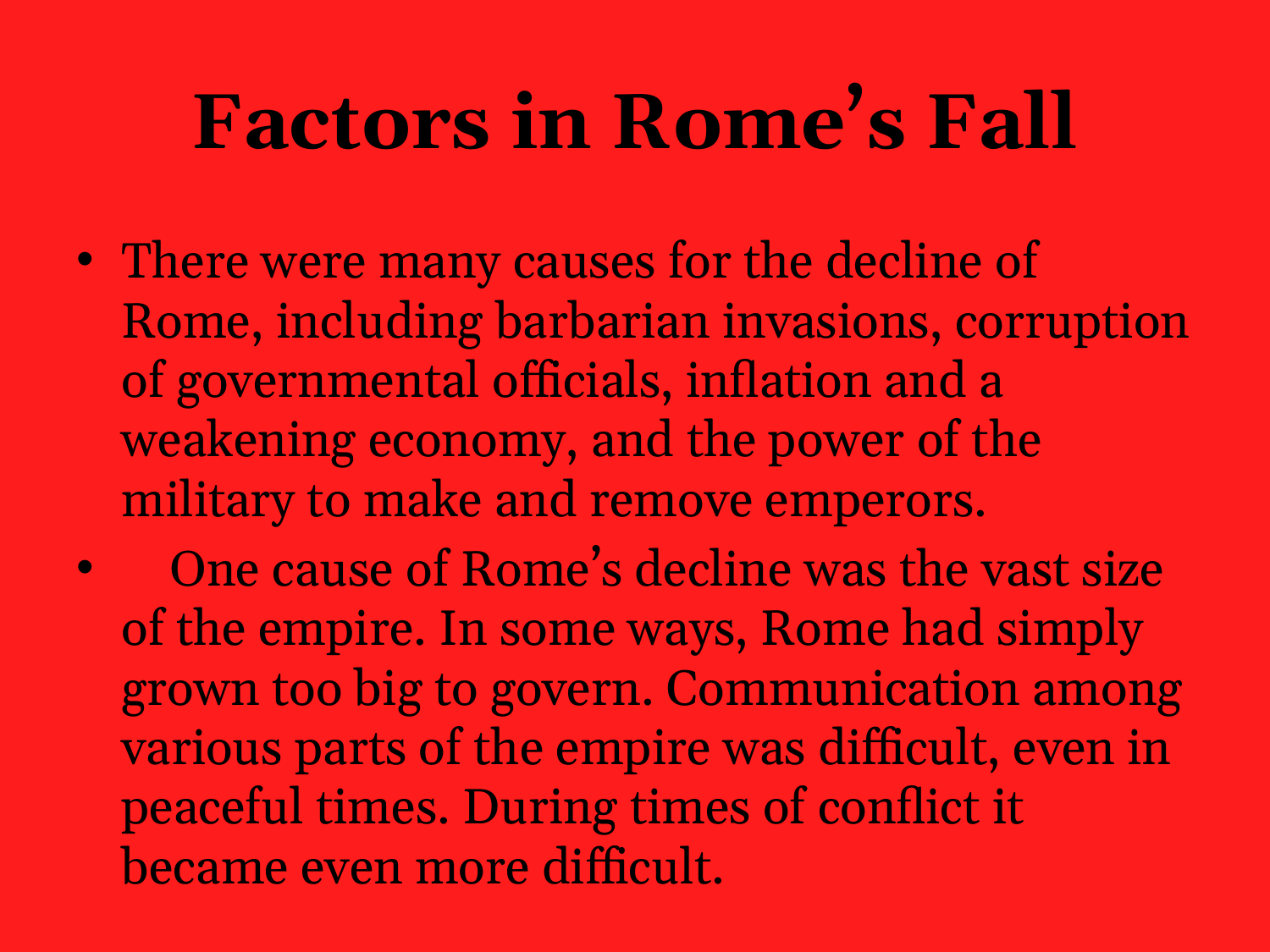

# Factors in Rome’s Fall
There were many causes for the decline of Rome, including barbarian invasions, corruption of governmental officials, inflation and a weakening economy, and the power of the military to make and remove emperors.
    One cause of Rome’s decline was the vast size of the empire. In some ways, Rome had simply grown too big to govern. Communication among various parts of the empire was difficult, even in peaceful times. During times of conflict it became even more difficult.